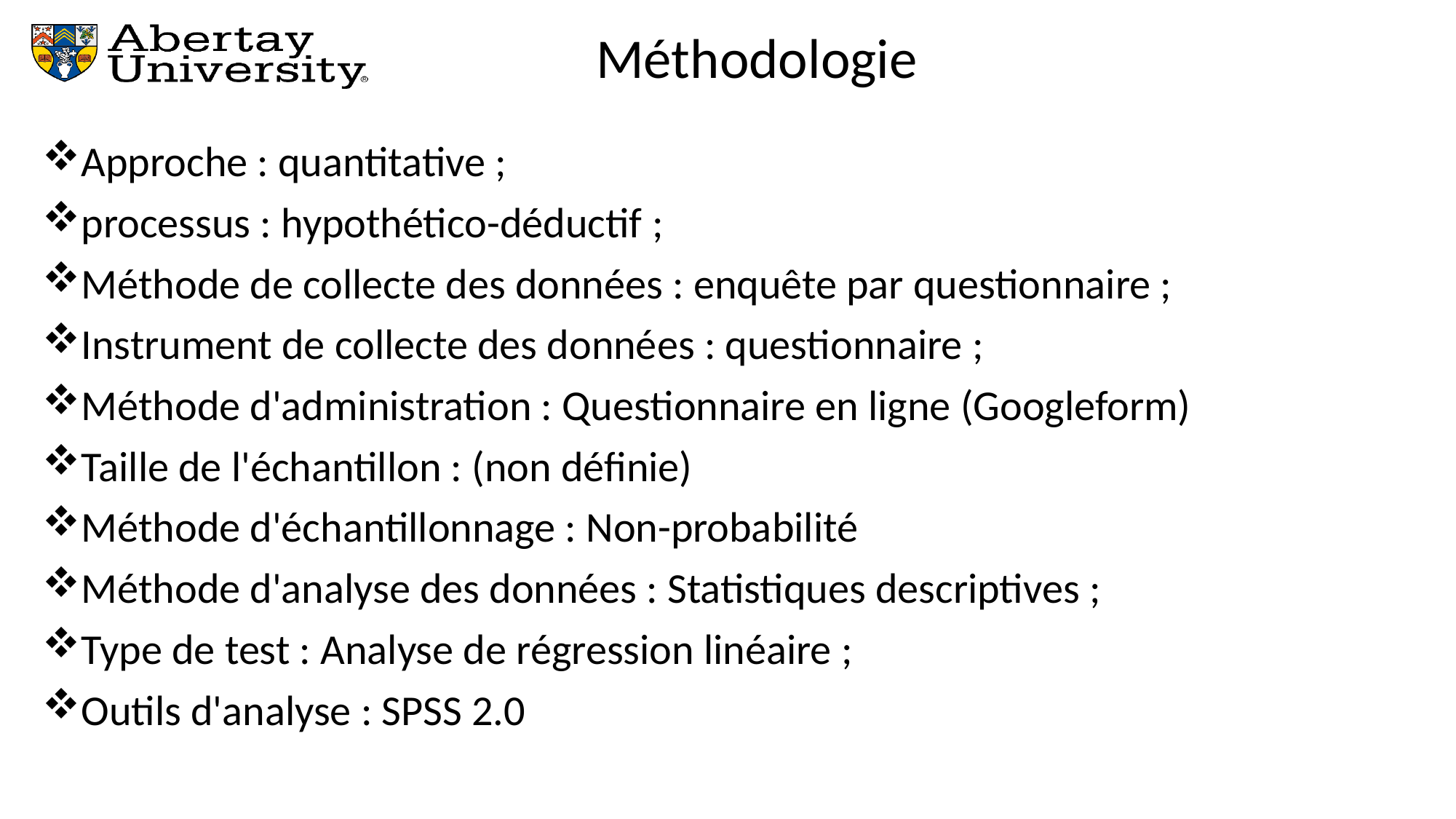

# Méthodologie
Approche : quantitative ;
processus : hypothético-déductif ;
Méthode de collecte des données : enquête par questionnaire ;
Instrument de collecte des données : questionnaire ;
Méthode d'administration : Questionnaire en ligne (Googleform)
Taille de l'échantillon : (non définie)
Méthode d'échantillonnage : Non-probabilité
Méthode d'analyse des données : Statistiques descriptives ;
Type de test : Analyse de régression linéaire ;
Outils d'analyse : SPSS 2.0